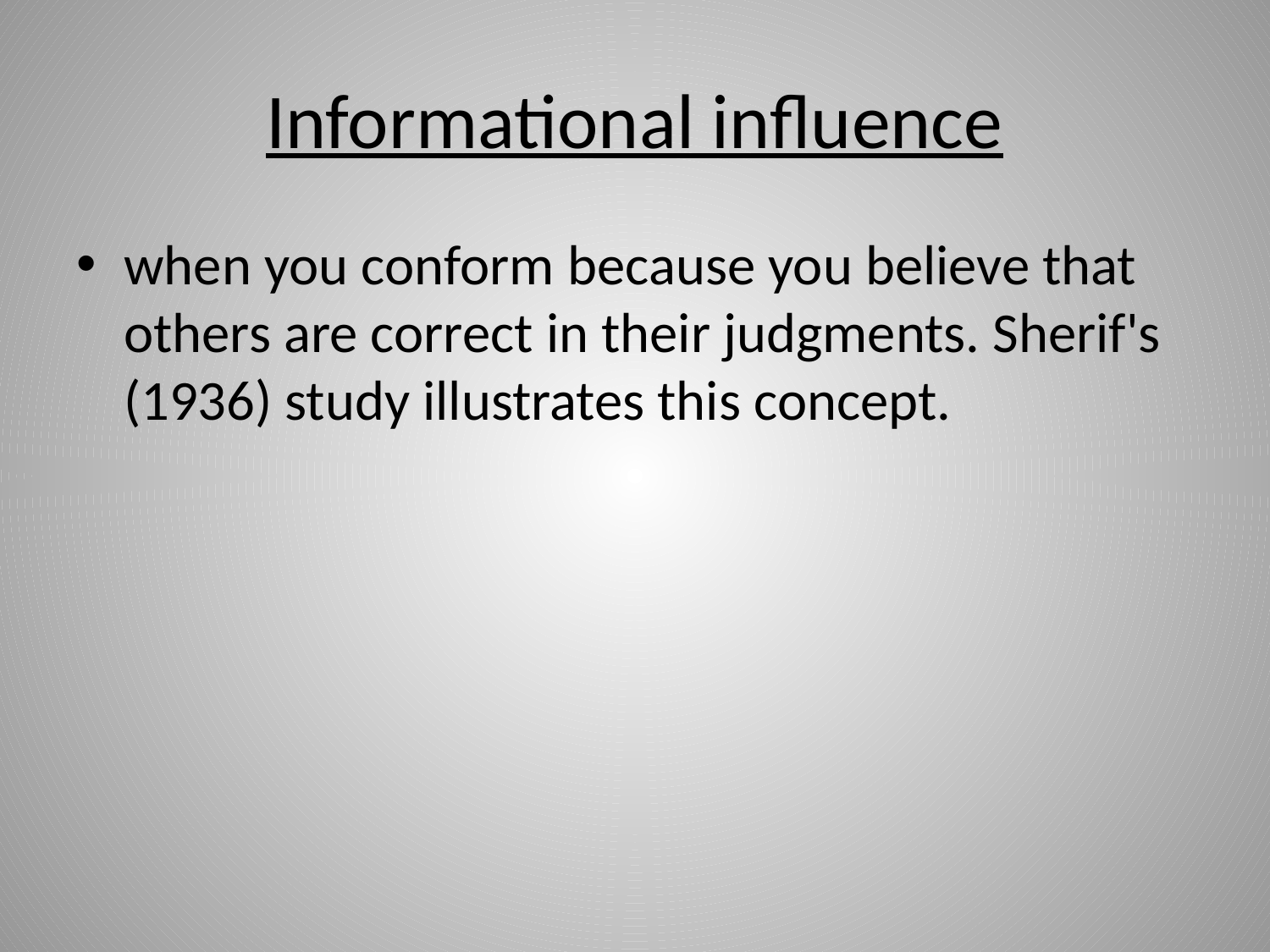

# Informational influence
when you conform because you believe that others are correct in their judgments. Sherif's (1936) study illustrates this concept.